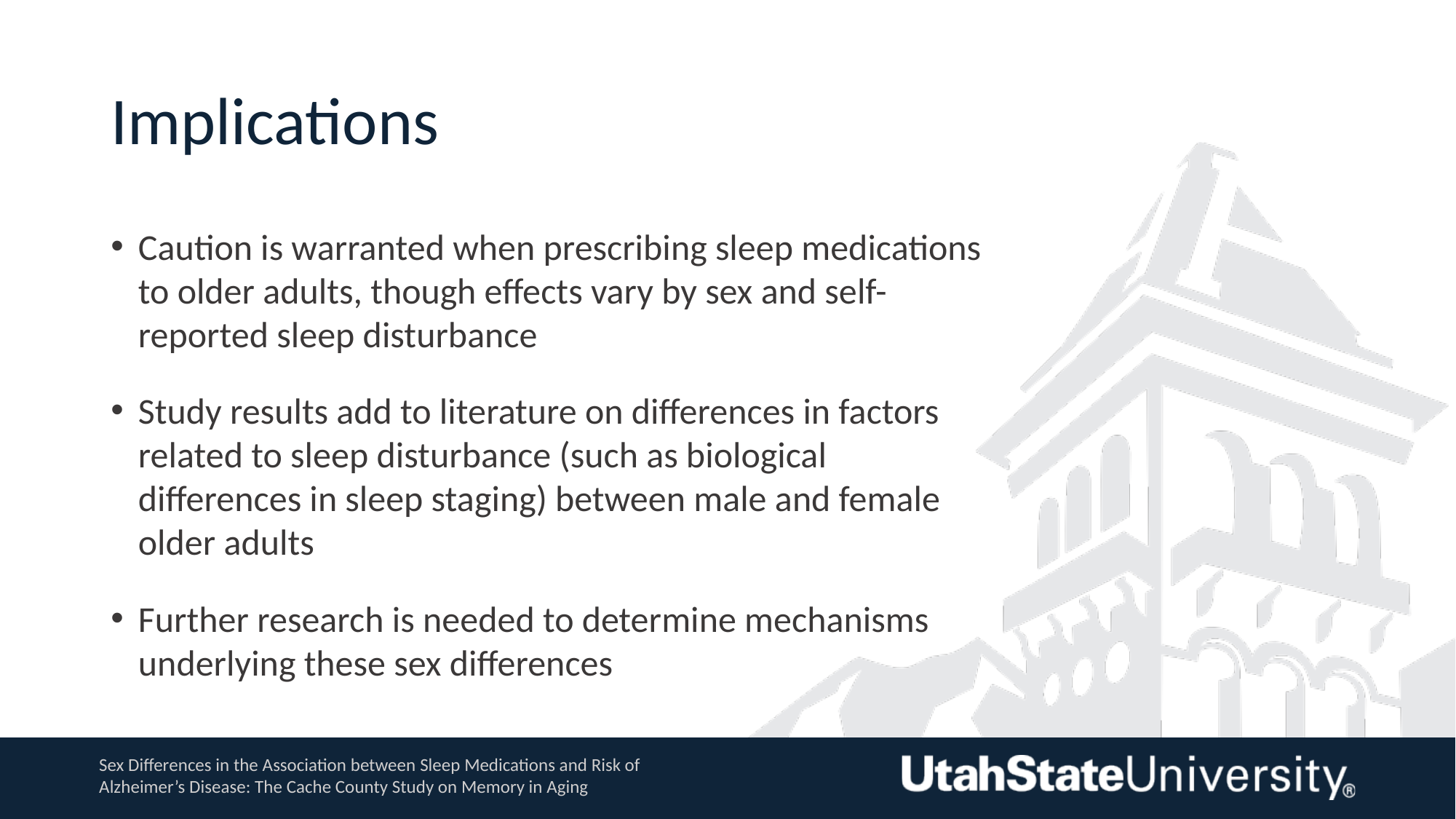

# Implications
Caution is warranted when prescribing sleep medications to older adults, though effects vary by sex and self-reported sleep disturbance
Study results add to literature on differences in factors related to sleep disturbance (such as biological differences in sleep staging) between male and female older adults
Further research is needed to determine mechanisms underlying these sex differences